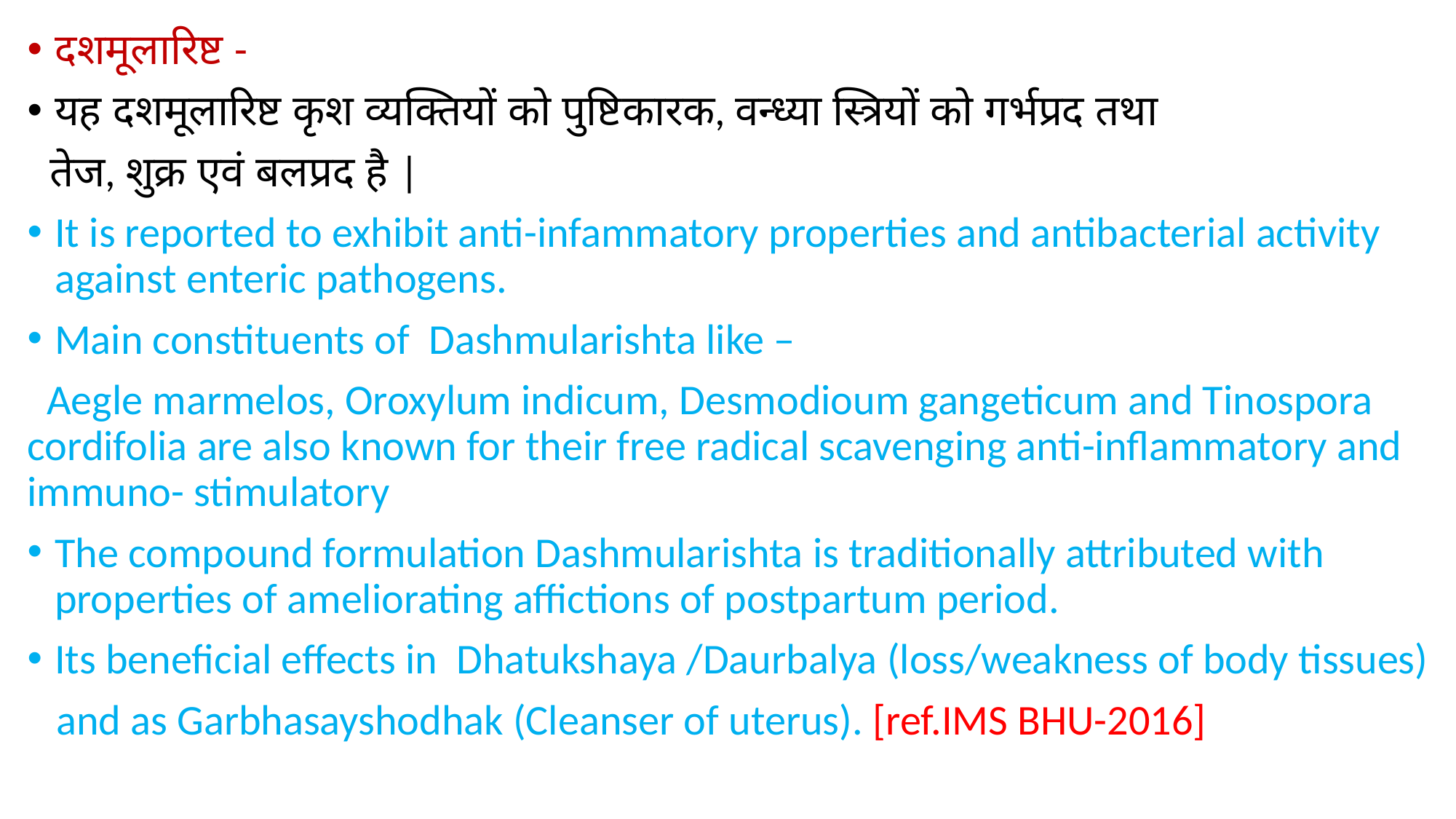

दशमूलारिष्ट -
यह दशमूलारिष्ट कृश व्यक्तियों को पुष्टिकारक, वन्ध्या स्त्रियों को गर्भप्रद तथा
  तेज, शुक्र एवं बलप्रद है |
It is reported to exhibit anti-infammatory properties and antibacterial activity against enteric pathogens.
Main constituents of  Dashmularishta like –
  Aegle marmelos, Oroxylum indicum, Desmodioum gangeticum and Tinospora cordifolia are also known for their free radical scavenging anti-inflammatory and immuno- stimulatory
The compound formulation Dashmularishta is traditionally attributed with properties of ameliorating affictions of postpartum period.
Its beneficial effects in  Dhatukshaya /Daurbalya (loss/weakness of body tissues)
   and as Garbhasayshodhak (Cleanser of uterus). [ref.IMS BHU-2016]